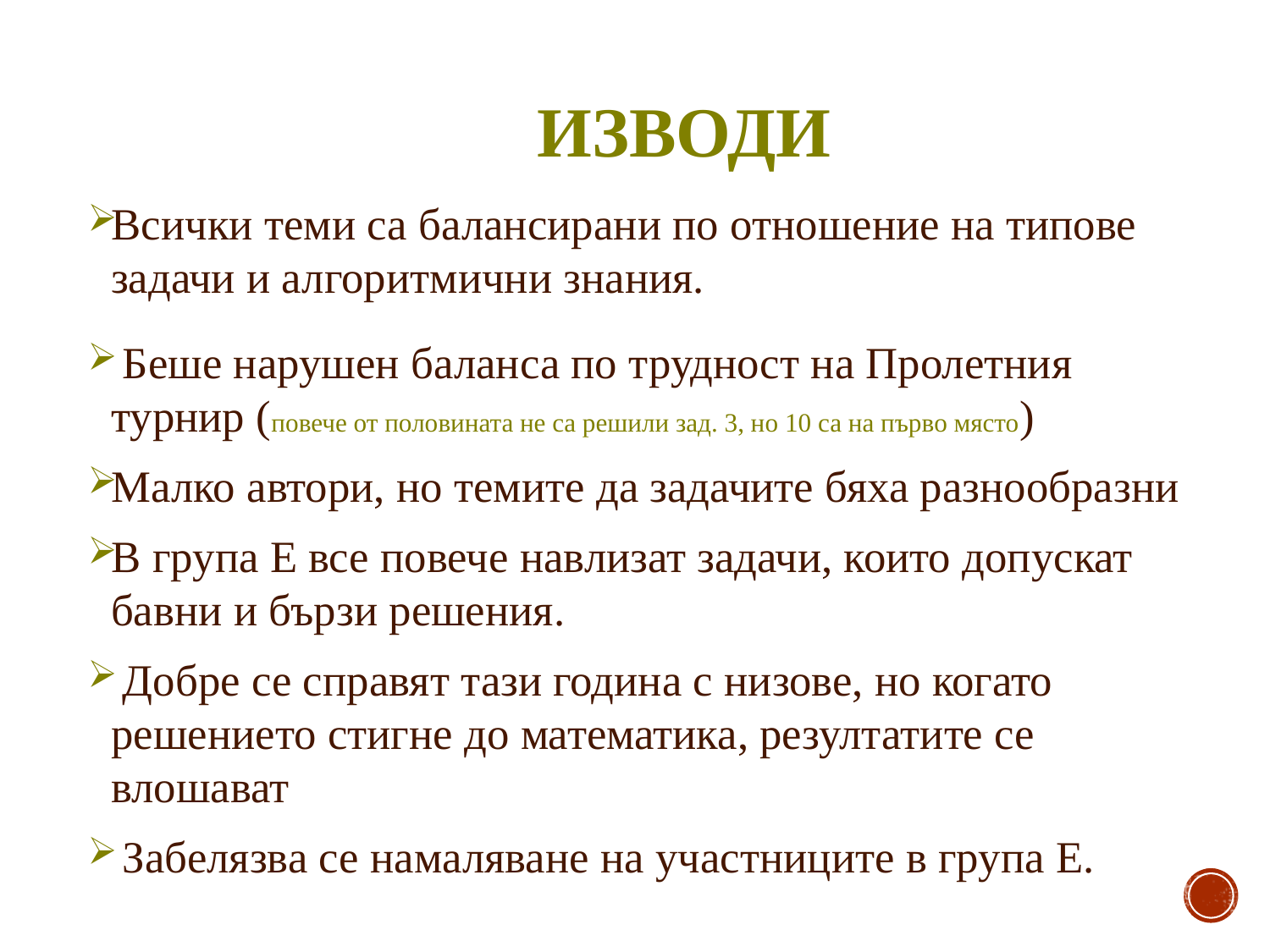

# ИЗВОДИ
Всички теми са балансирани по отношение на типове задачи и алгоритмични знания.

 Беше нарушен баланса по трудност на Пролетния турнир (повече от половината не са решили зад. 3, но 10 са на първо място)
Малко автори, но темите да задачите бяха разнообразни
В група Е все повече навлизат задачи, които допускат бавни и бързи решения.
 Добре се справят тази година с низове, но когато решението стигне до математика, резултатите се влошават
 Забелязва се намаляване на участниците в група Е.